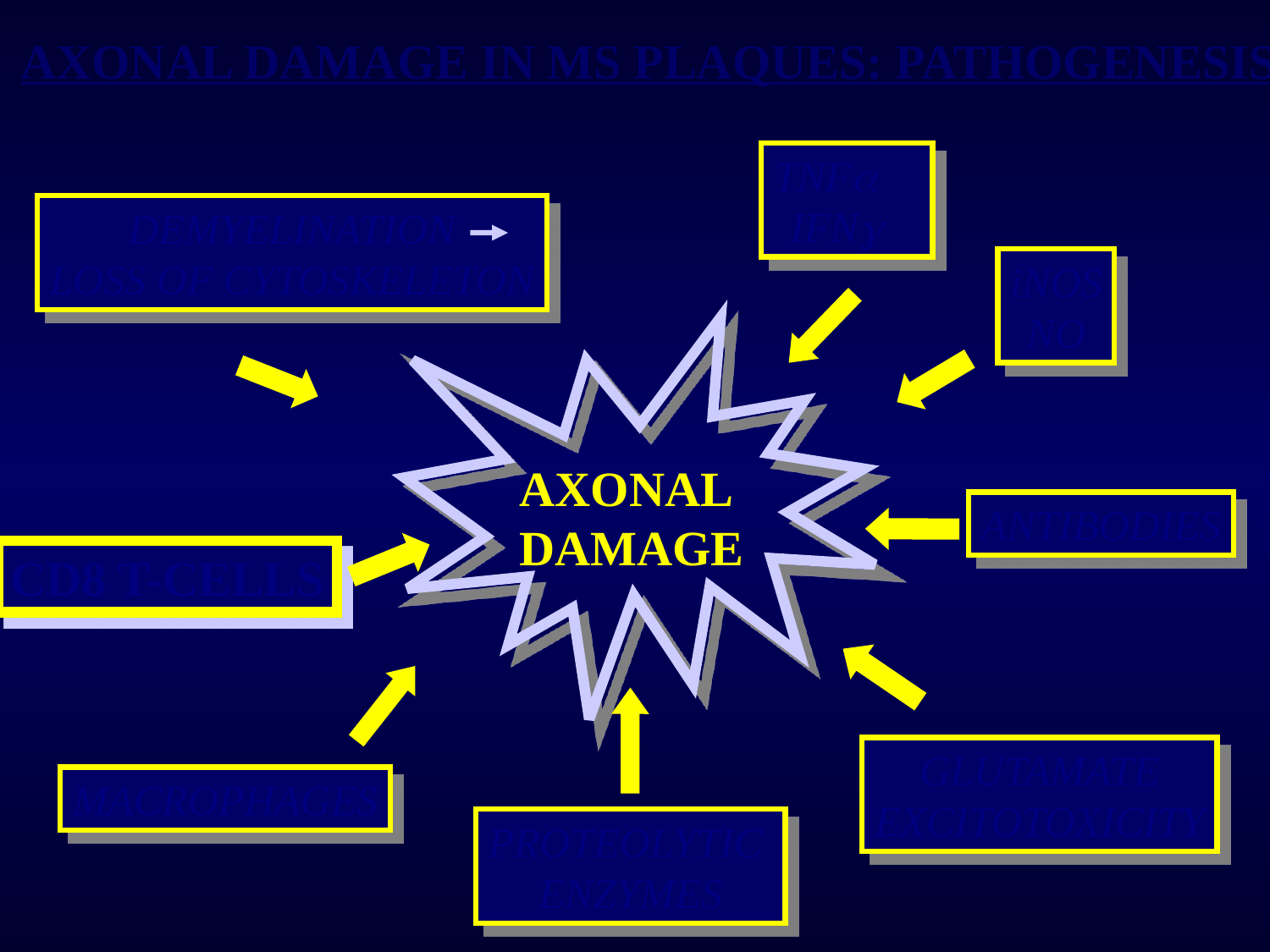

AXONAL DAMAGE IN MS PLAQUES: PATHOGENESIS
TNFα
IFNγ
DEMYELINATION
LOSS OF CYTOSKELETON

iNOS
NO

AXONAL
DAMAGE

ANTIBODIES

CD8 T-CELLS

GLUTAMATE
EXCITOTOXICITY
MACROPHAGES
PROTEOLYTIC
ENZYMES